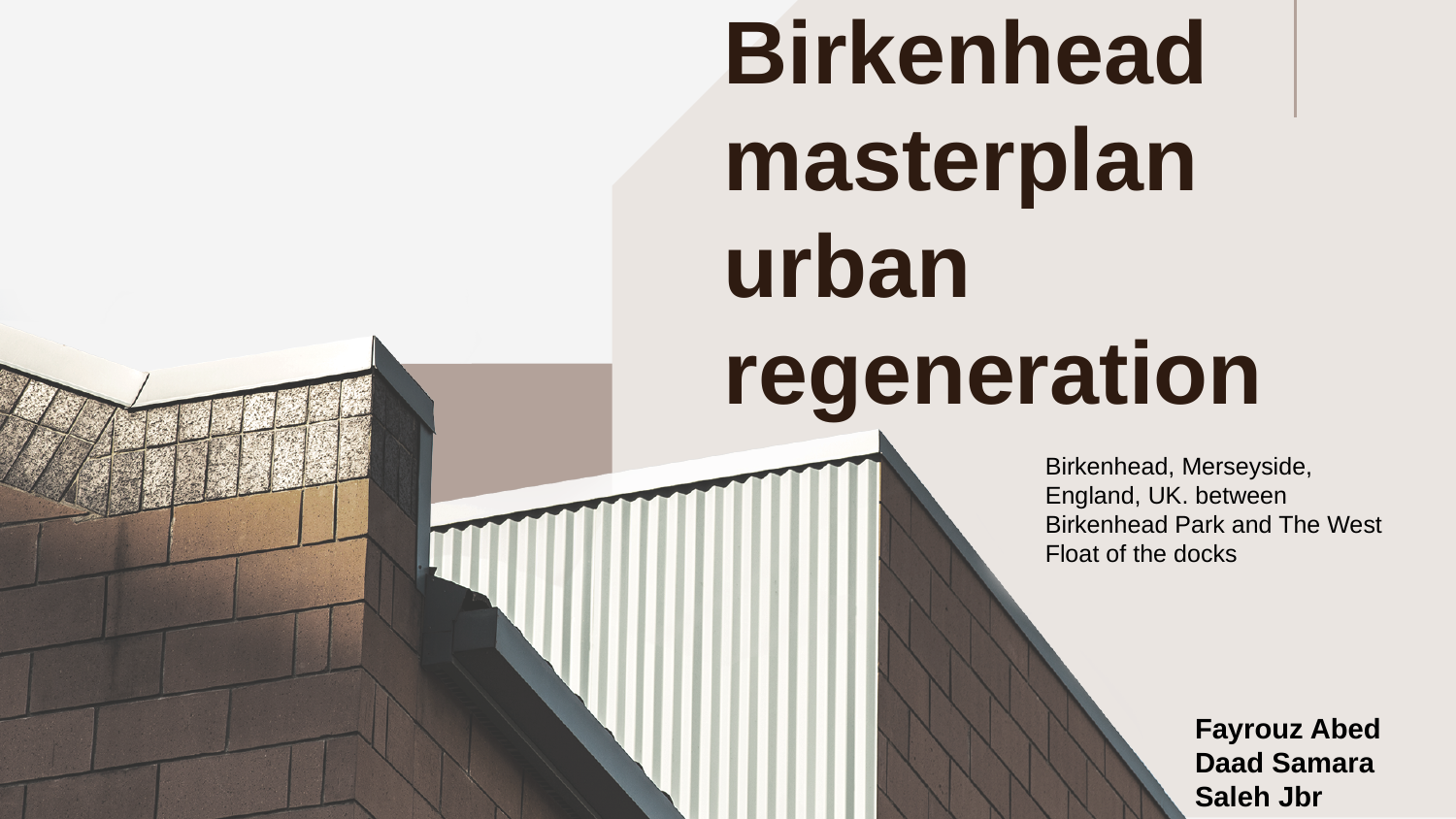

# Birkenhead masterplan urban regeneration
Birkenhead, Merseyside, England, UK. between Birkenhead Park and The West Float of the docks

Fayrouz Abed
Daad Samara
Saleh Jbr